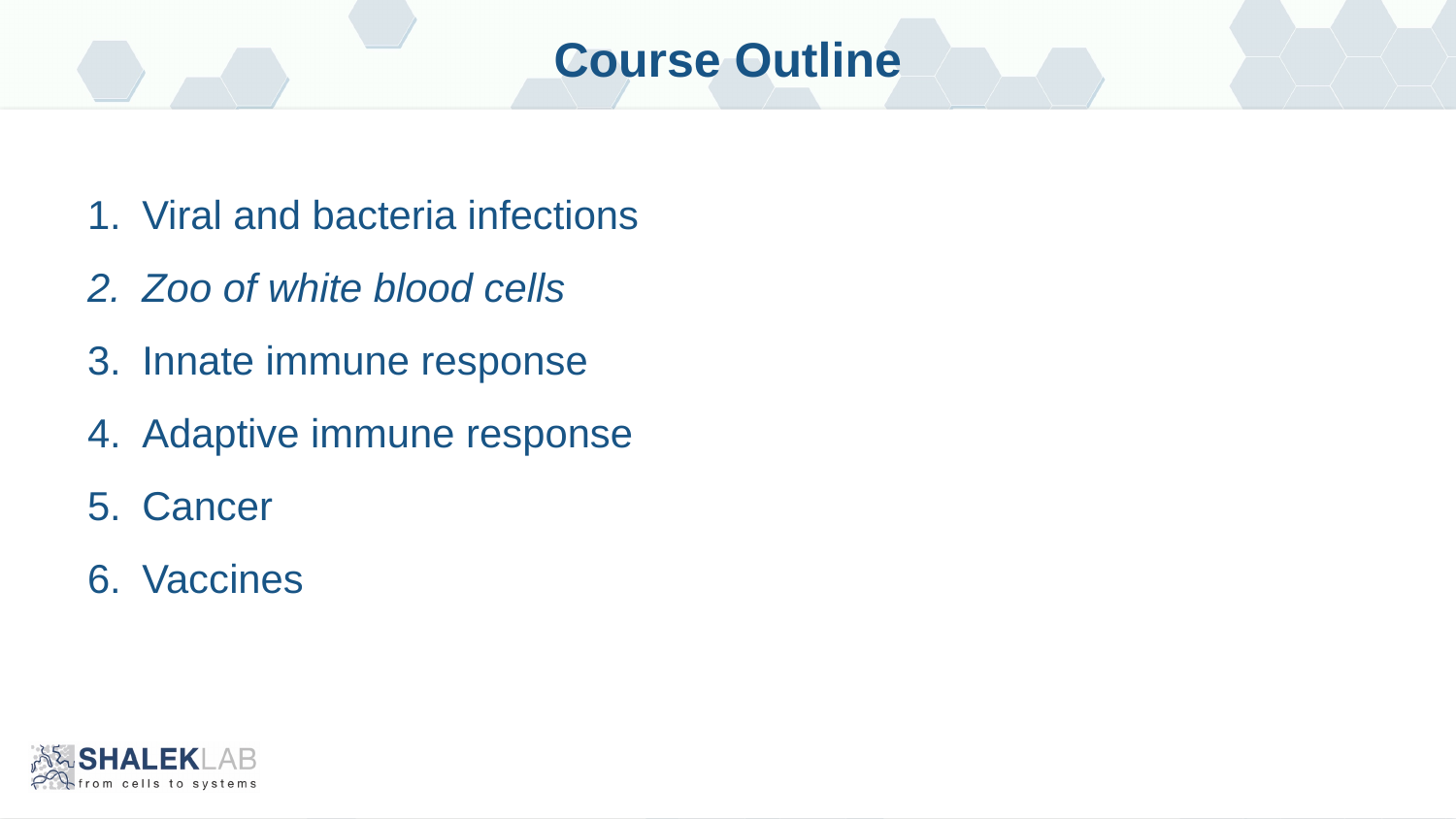

Course Outline

Viral and bacteria infections
Zoo of white blood cells
Innate immune response
Adaptive immune response
Cancer
Vaccines